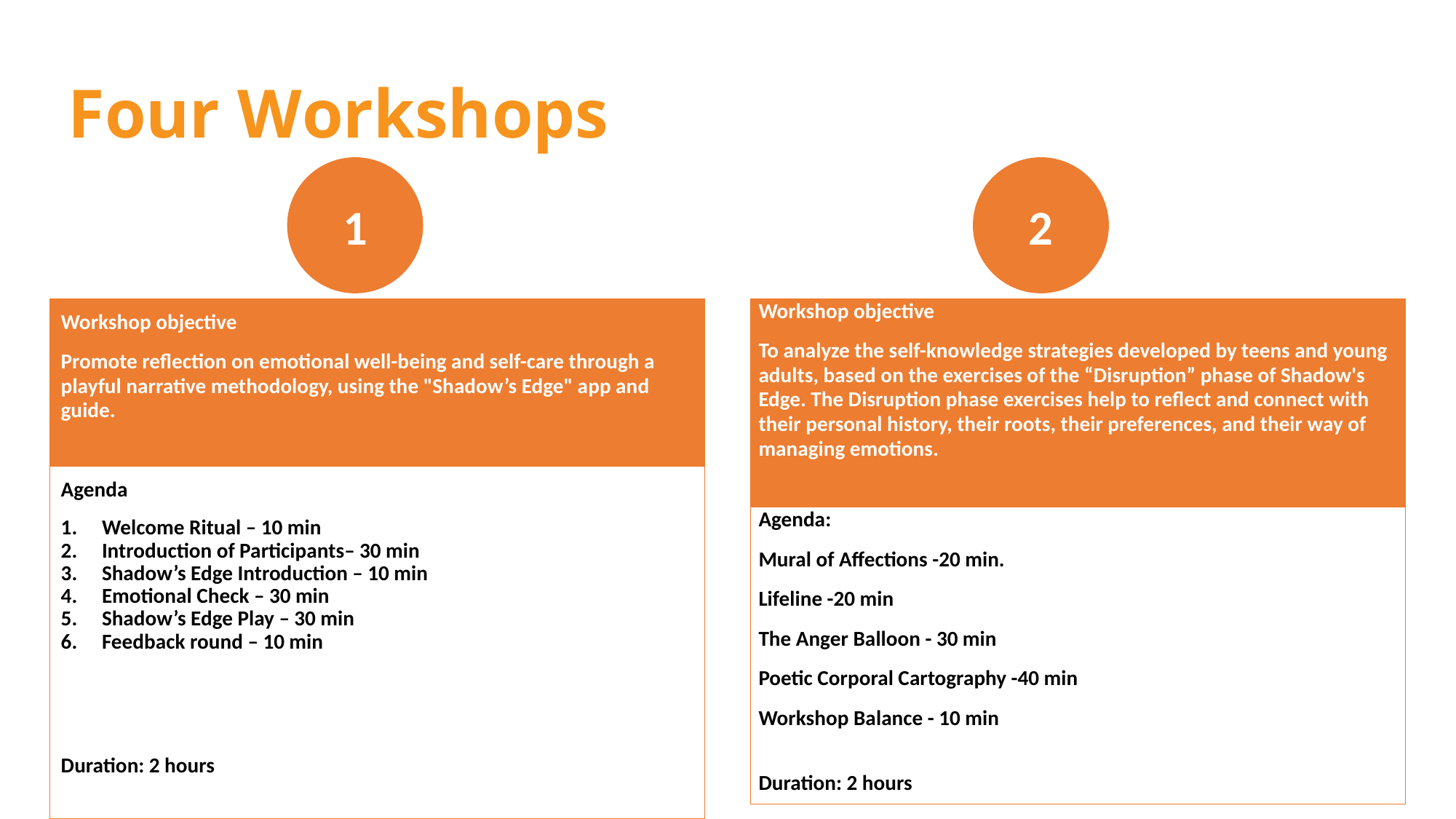

# Four Workshops
1
2
| Workshop objective To analyze the self-knowledge strategies developed by teens and young adults, based on the exercises of the “Disruption” phase of Shadow's Edge. The Disruption phase exercises help to reflect and connect with their personal history, their roots, their preferences, and their way of managing emotions. |
| --- |
| Agenda: Mural of Affections -20 min. Lifeline -20 min The Anger Balloon - 30 min Poetic Corporal Cartography -40 min Workshop Balance - 10 min |
| Duration: 2 hours |
| Workshop objective Promote reflection on emotional well-being and self-care through a playful narrative methodology, using the "Shadow’s Edge" app and guide. |
| --- |
| Agenda Welcome Ritual – 10 min Introduction of Participants– 30 min Shadow’s Edge Introduction – 10 min Emotional Check – 30 min Shadow’s Edge Play – 30 min Feedback round – 10 min |
| Duration: 2 hours |